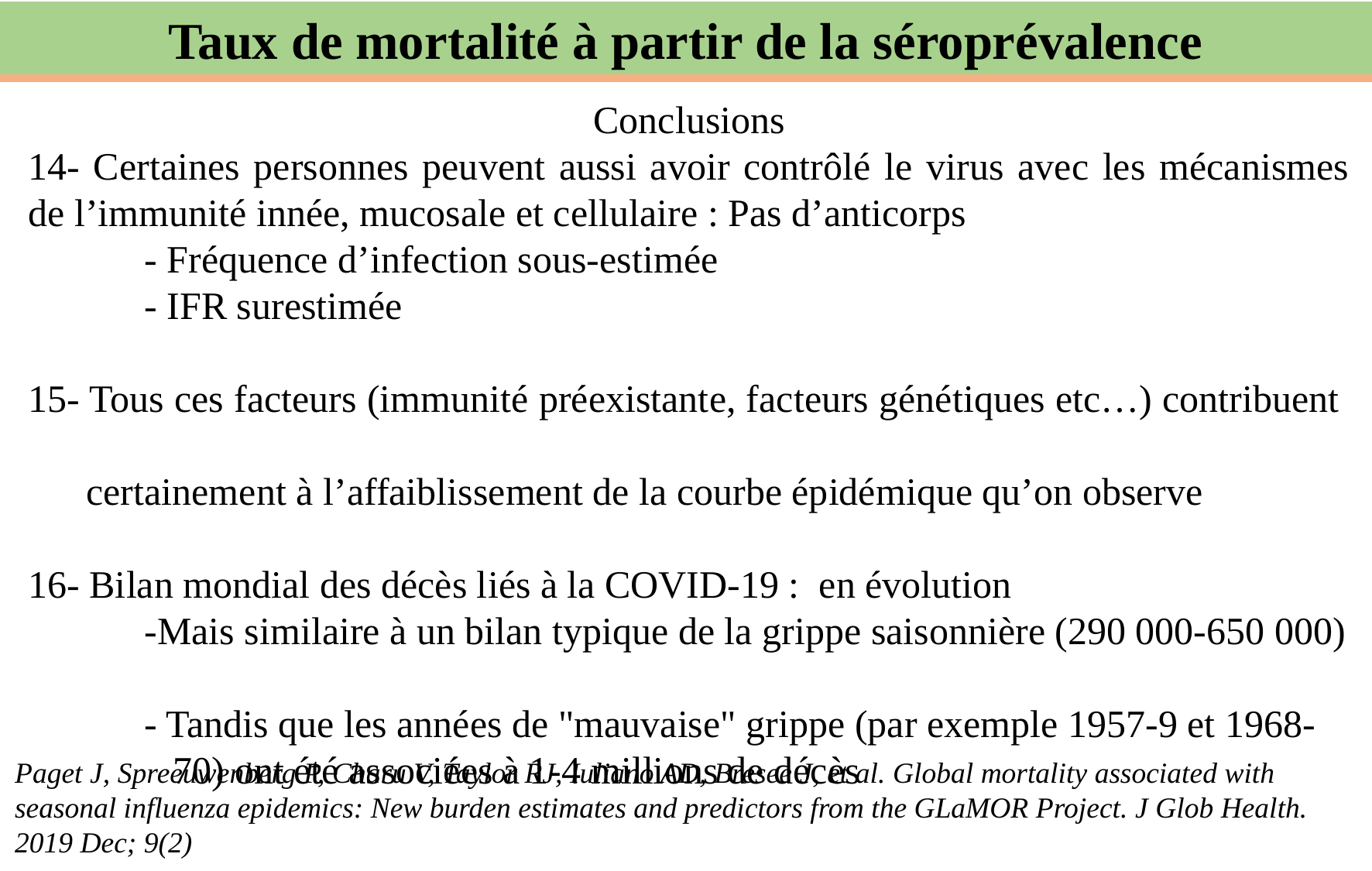

Taux de mortalité à partir de la séroprévalence
Conclusions
14- Certaines personnes peuvent aussi avoir contrôlé le virus avec les mécanismes de l’immunité innée, mucosale et cellulaire : Pas d’anticorps
	- Fréquence d’infection sous-estimée
	- IFR surestimée

15- Tous ces facteurs (immunité préexistante, facteurs génétiques etc…) contribuent
      certainement à l’affaiblissement de la courbe épidémique qu’on observe

16- Bilan mondial des décès liés à la COVID-19 :  en évolution
	-Mais similaire à un bilan typique de la grippe saisonnière (290 000-650 000)

	- Tandis que les années de "mauvaise" grippe (par exemple 1957-9 et 1968-
               70) ont été associées à 1-4 millions de décès
Paget J, Spreeuwenberg P, Charu V, Taylor RJ, Iuliano AD, Bresee J, et al. Global mortality associated with seasonal influenza epidemics: New burden estimates and predictors from the GLaMOR Project. J Glob Health. 2019 Dec; 9(2)